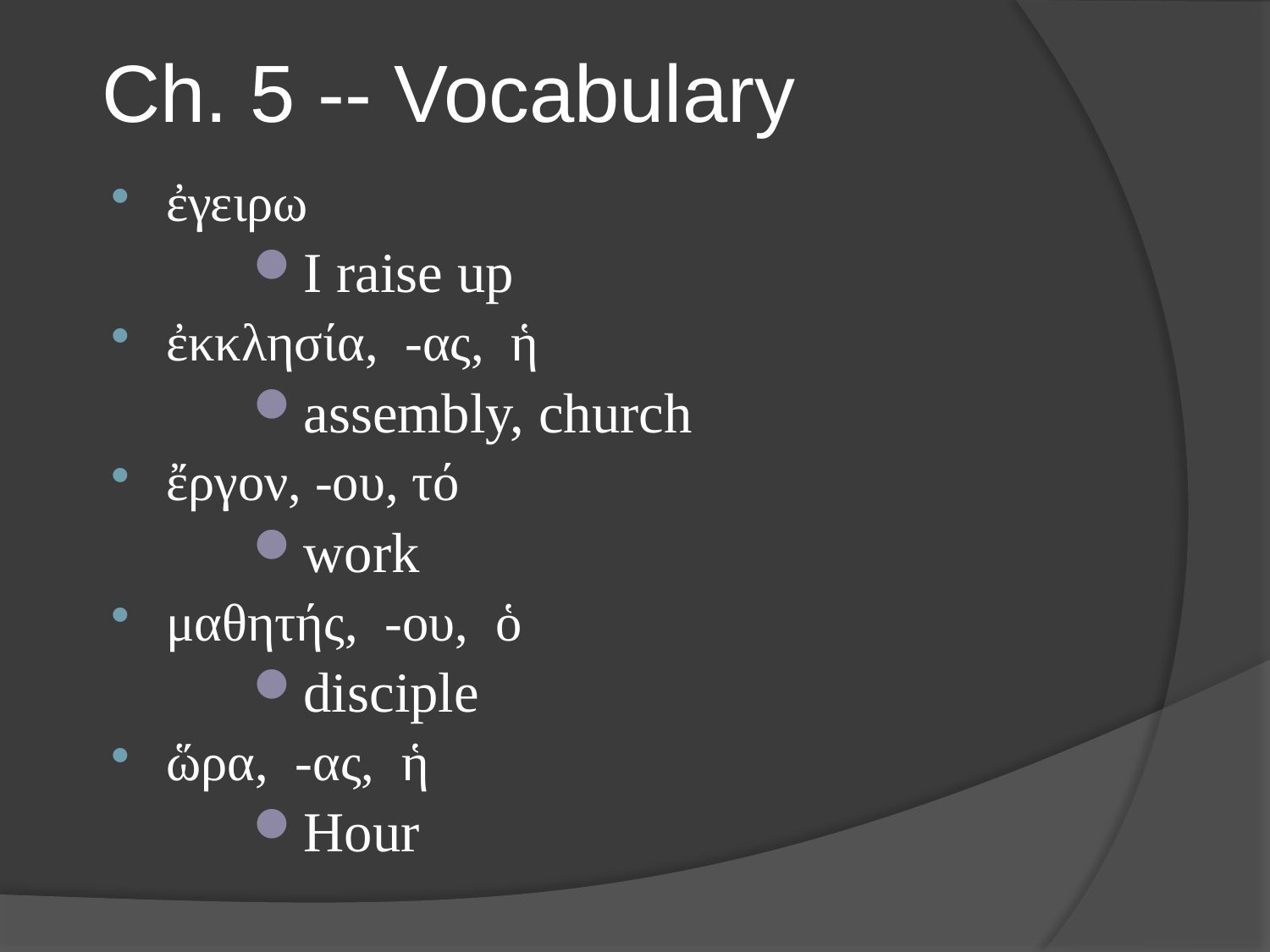

# Ch. 5 -- Vocabulary
ἐγειρω
I raise up
ἐκκλησία,  -ας,  ἡ
assembly, church
ἔργον, -ου, τό
work
μαθητής,  -ου,  ὁ
disciple
ὥρα,  -ας,  ἡ
Hour